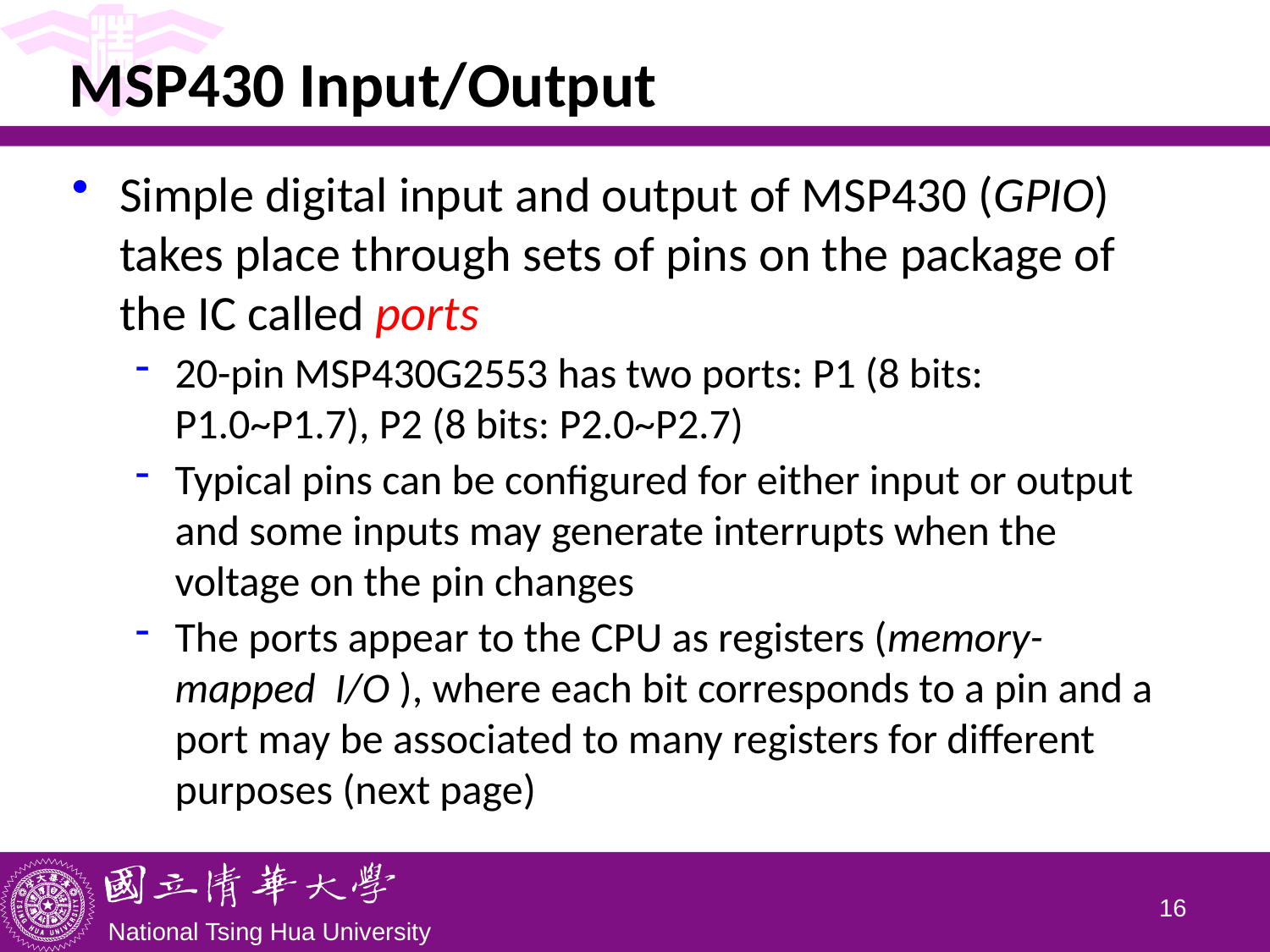

# MSP430 Input/Output
Simple digital input and output of MSP430 (GPIO) takes place through sets of pins on the package of the IC called ports
20-pin MSP430G2553 has two ports: P1 (8 bits: P1.0~P1.7), P2 (8 bits: P2.0~P2.7)
Typical pins can be configured for either input or output and some inputs may generate interrupts when the voltage on the pin changes
The ports appear to the CPU as registers (memory-mapped  I/O ), where each bit corresponds to a pin and a port may be associated to many registers for different purposes (next page)
16